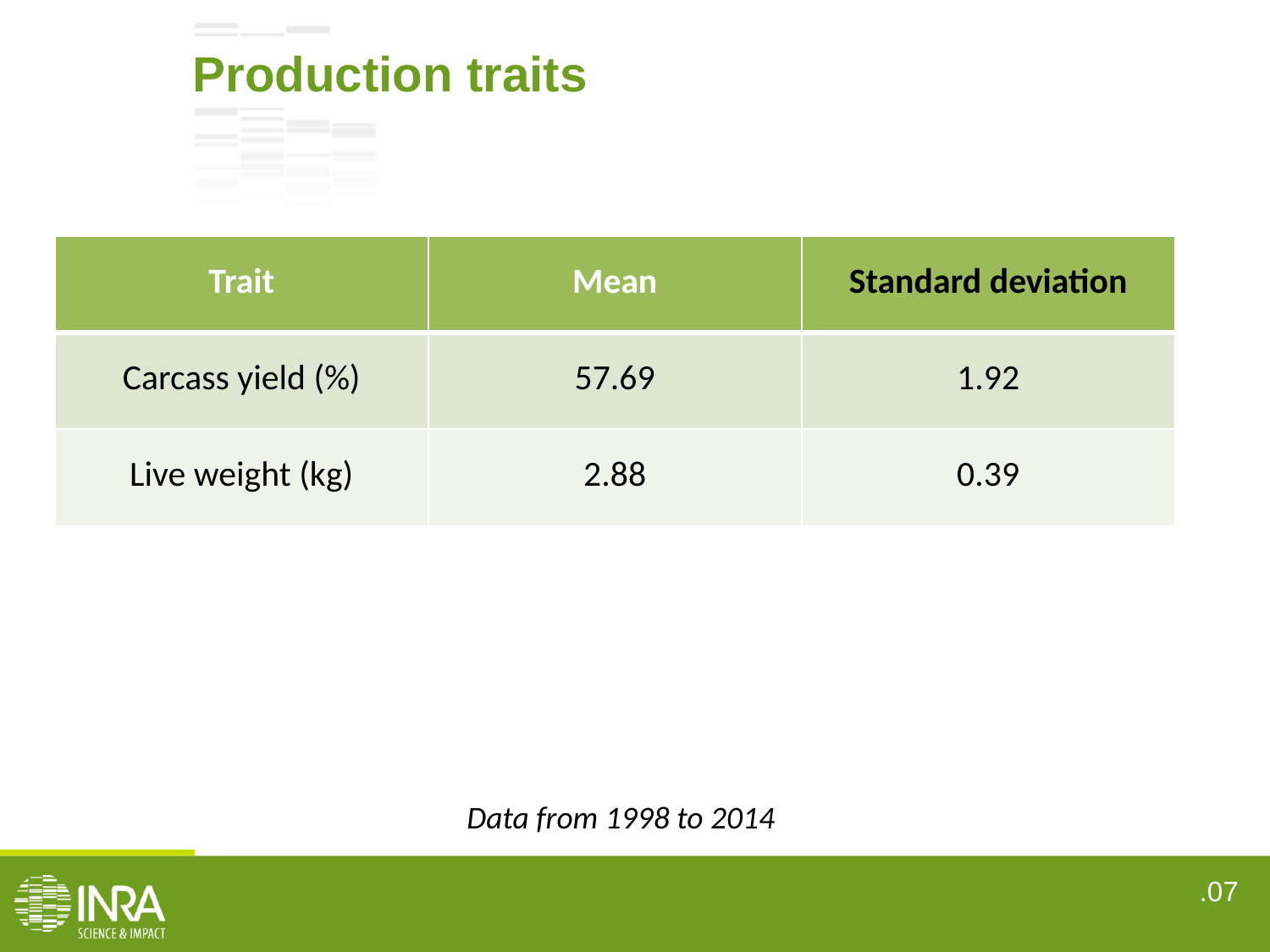

Production traits
| Trait | Mean | Standard deviation |
| --- | --- | --- |
| Carcass yield (%) | 57.69 | 1.92 |
| Live weight (kg) | 2.88 | 0.39 |
Data from 1998 to 2014